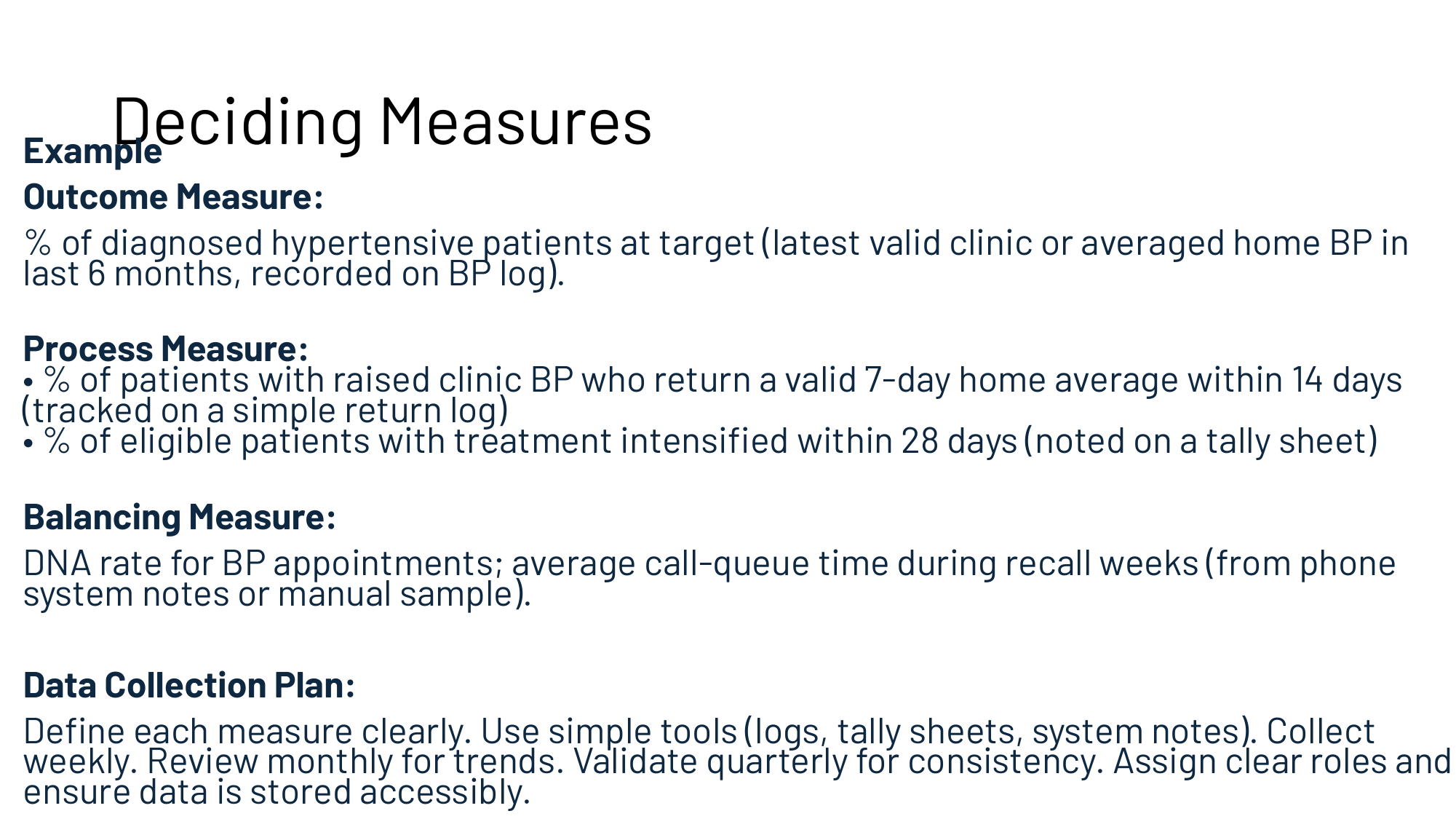

# Deciding Measures
Example
Outcome Measure:
% of diagnosed hypertensive patients at target (latest valid clinic or averaged home BP in last 6 months, recorded on BP log).
Process Measure:
• % of patients with raised clinic BP who return a valid 7‑day home average within 14 days (tracked on a simple return log)
• % of eligible patients with treatment intensified within 28 days (noted on a tally sheet)
Balancing Measure:
DNA rate for BP appointments; average call‑queue time during recall weeks (from phone system notes or manual sample).

Data Collection Plan:
Define each measure clearly. Use simple tools (logs, tally sheets, system notes). Collect weekly. Review monthly for trends. Validate quarterly for consistency. Assign clear roles and ensure data is stored accessibly.
: